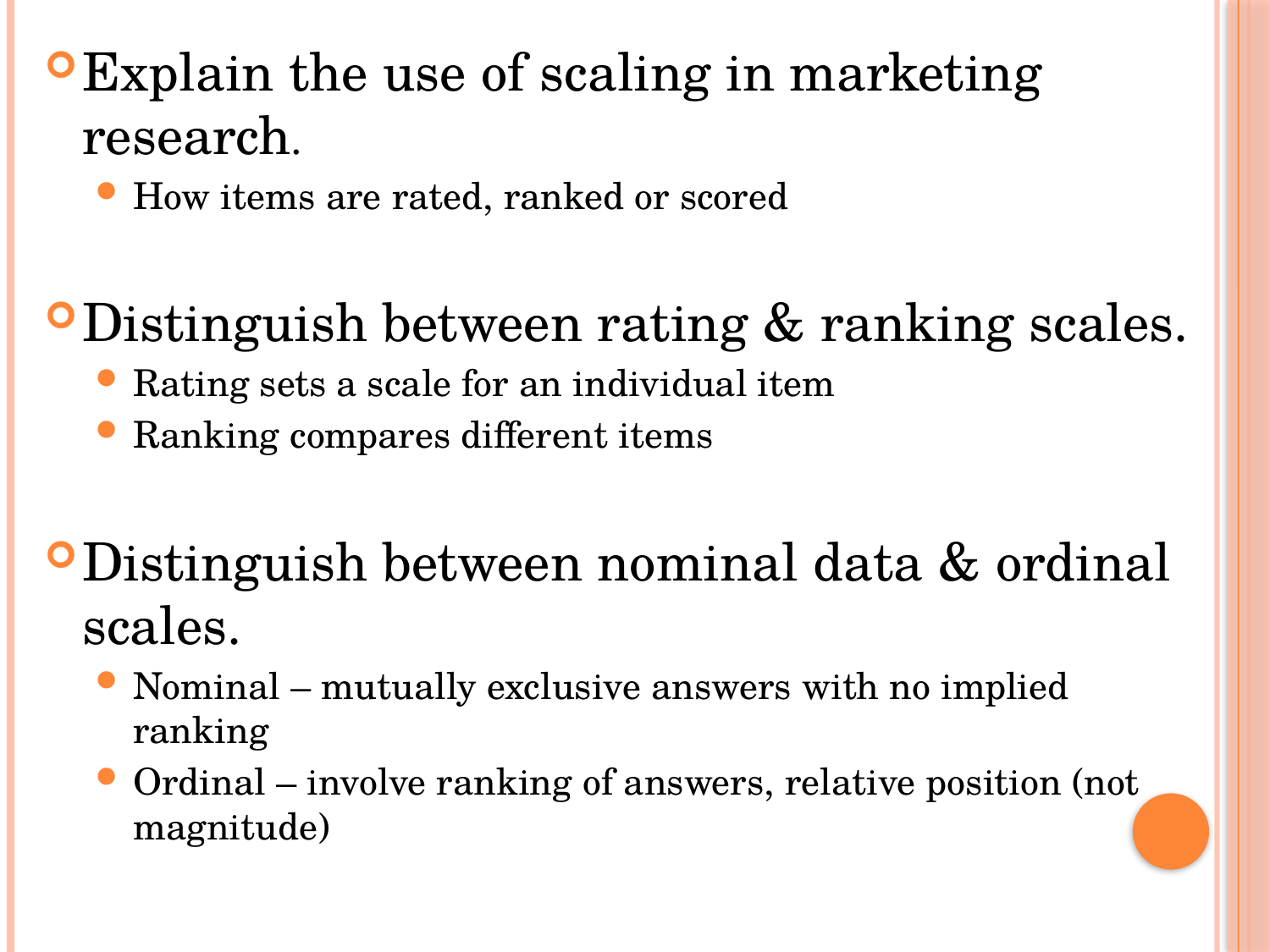

Explain the use of scaling in marketing research.
How items are rated, ranked or scored

Distinguish between rating & ranking scales.
Rating sets a scale for an individual item
Ranking compares different items

Distinguish between nominal data & ordinal scales.
Nominal – mutually exclusive answers with no implied ranking
Ordinal – involve ranking of answers, relative position (not magnitude)